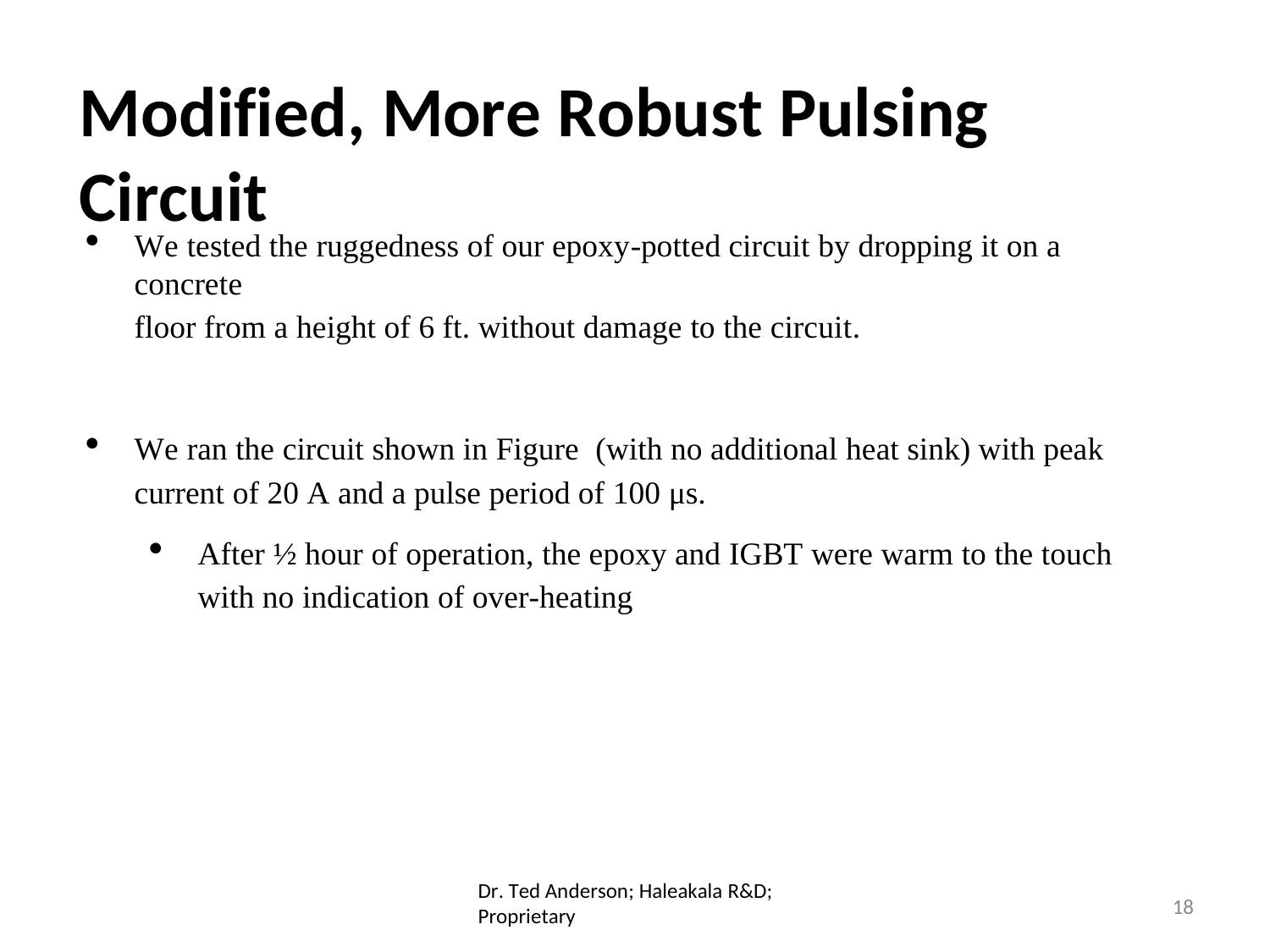

# Modified, More Robust Pulsing Circuit
We tested the ruggedness of our epoxy-potted circuit by dropping it on a concrete
floor from a height of 6 ft. without damage to the circuit.

We ran the circuit shown in Figure  (with no additional heat sink) with peak
current of 20 A and a pulse period of 100 μs.

After ½ hour of operation, the epoxy and IGBT were warm to the touch with no indication of over-heating
Dr. Ted Anderson; Haleakala R&D; Proprietary
18